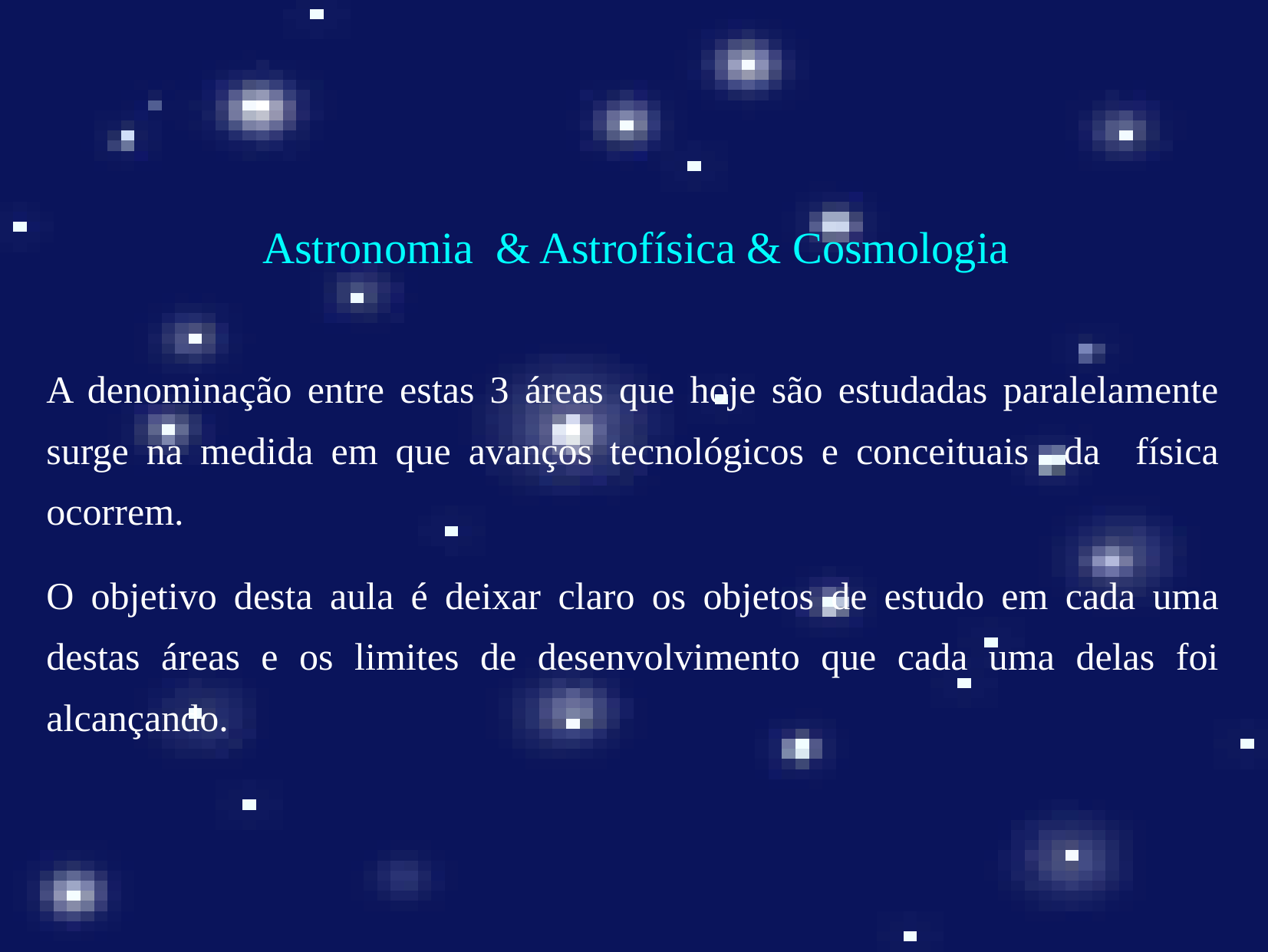

Astronomia  & Astrofísica & Cosmologia
A denominação entre estas 3 áreas que hoje são estudadas paralelamente surge na medida em que avanços tecnológicos e conceituais  da  física ocorrem.
O objetivo desta aula é deixar claro os objetos de estudo em cada uma destas áreas e os limites de desenvolvimento que cada uma delas foi alcançando.